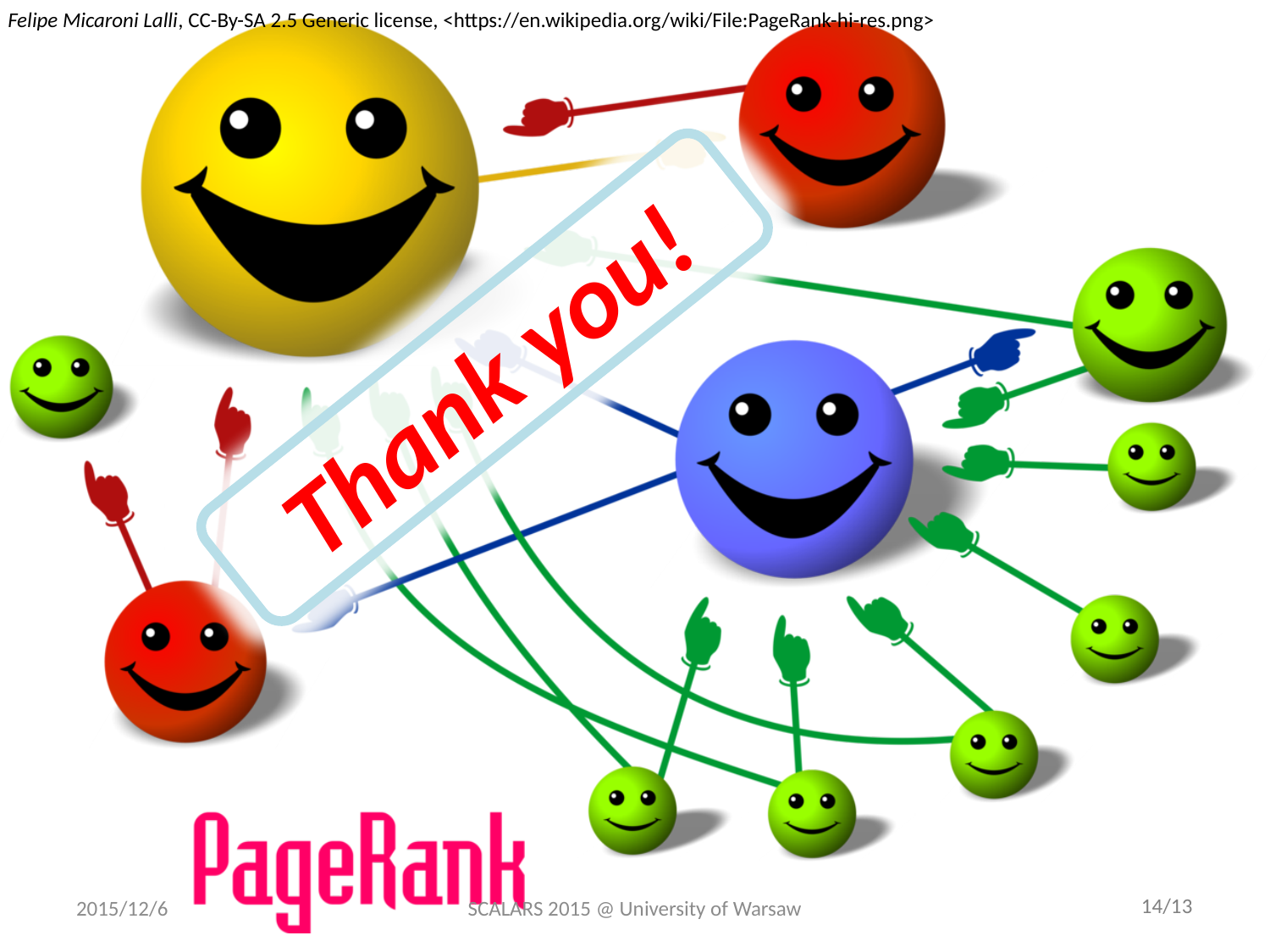

Thank you!
#

2015/12/6
SCALARS 2015 @ University of Warsaw